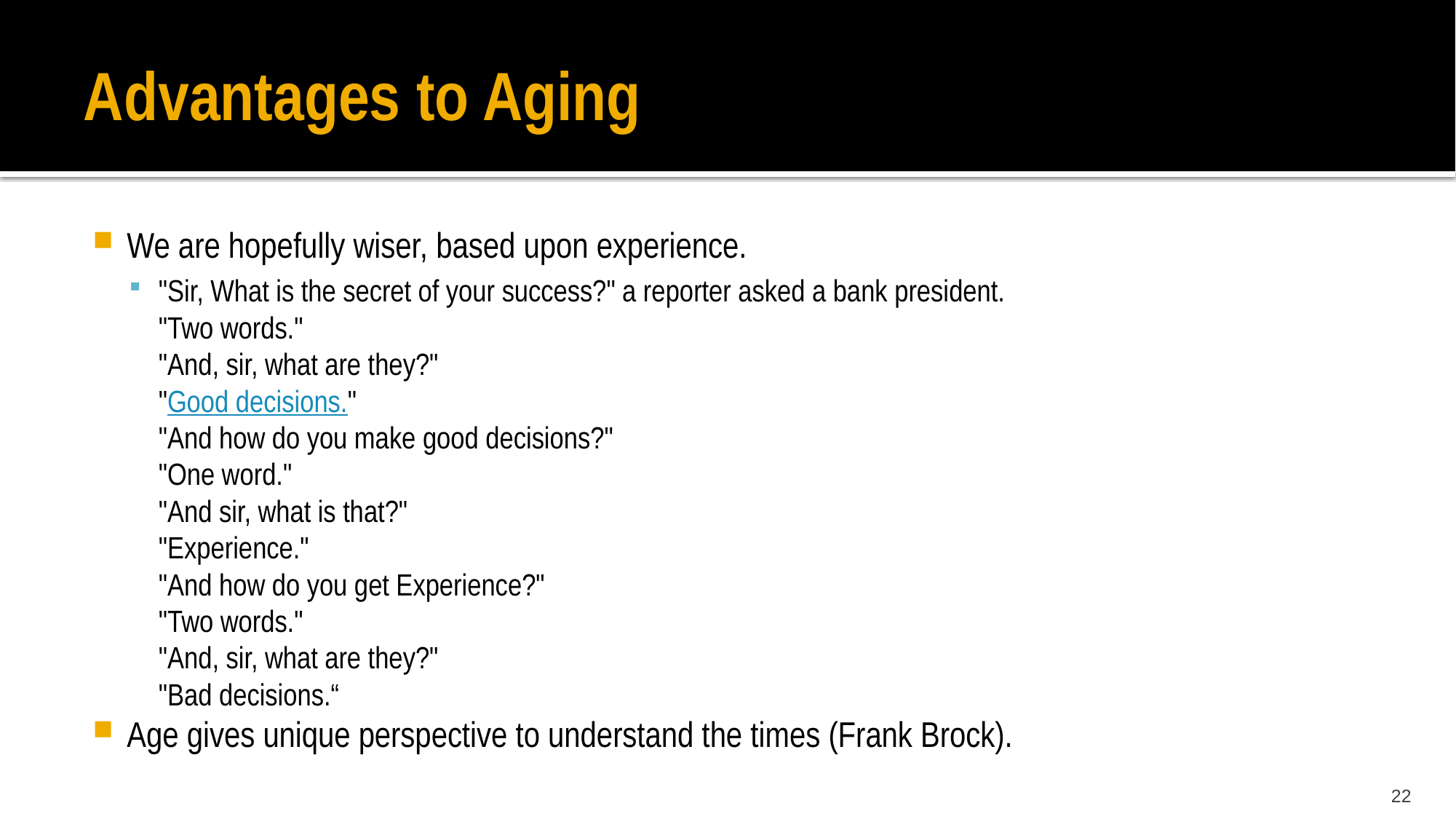

# Advantages to Aging
We are hopefully wiser, based upon experience.
"Sir, What is the secret of your success?" a reporter asked a bank president.
"Two words."
"And, sir, what are they?"
"Good decisions."
"And how do you make good decisions?"
"One word."
"And sir, what is that?"
"Experience."
"And how do you get Experience?"
"Two words."
"And, sir, what are they?"
"Bad decisions.“
Age gives unique perspective to understand the times (Frank Brock).
22